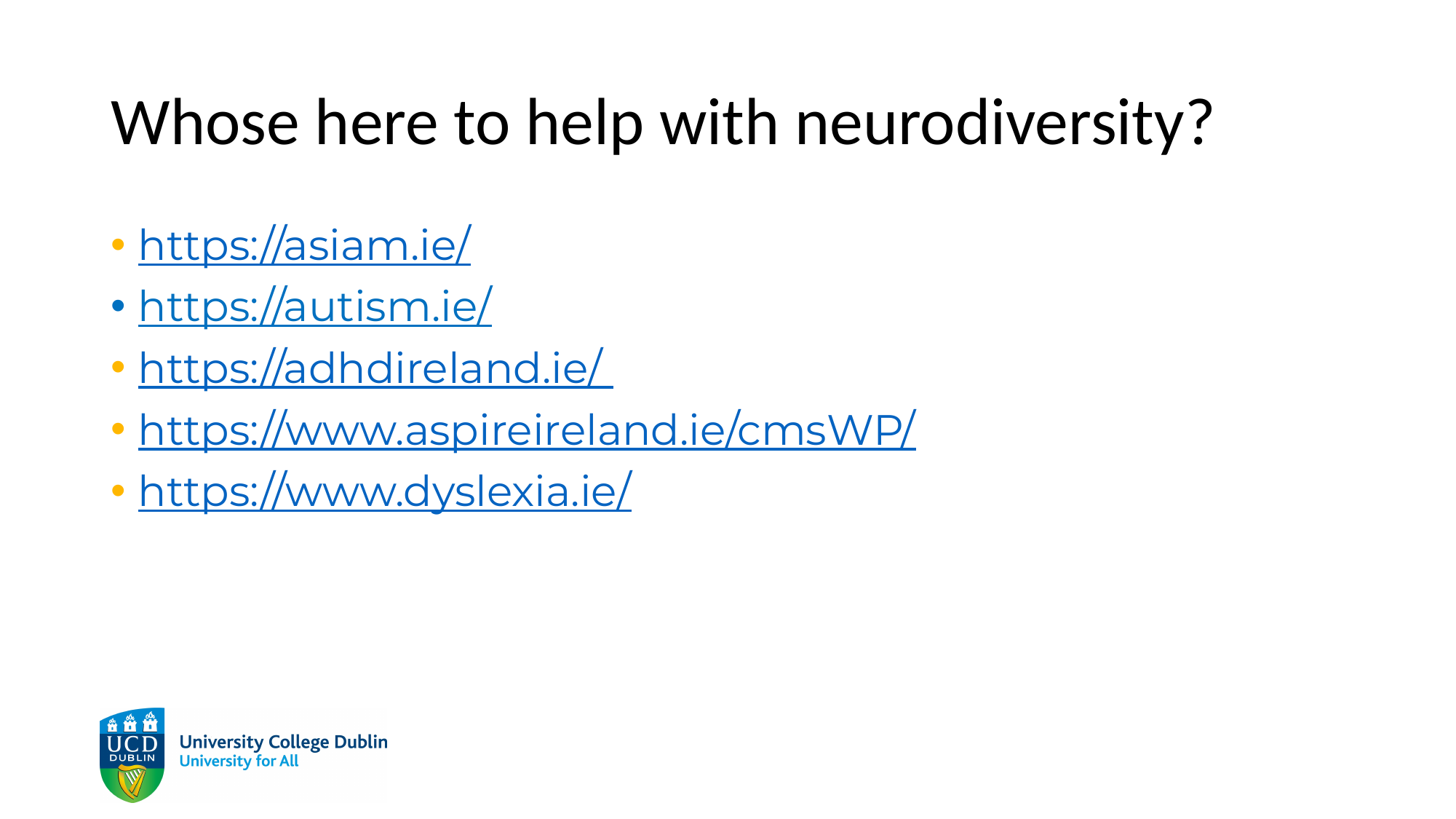

# Whose here to help with neurodiversity?
https://asiam.ie/
https://autism.ie/
https://adhdireland.ie/
https://www.aspireireland.ie/cmsWP/
https://www.dyslexia.ie/